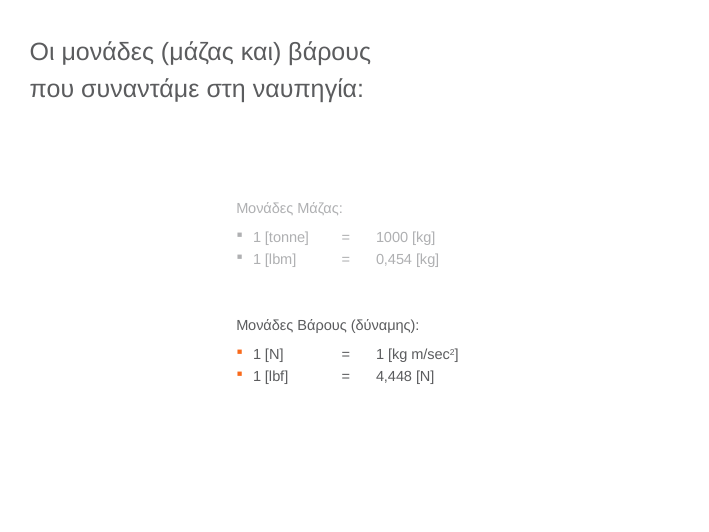

# Οι μονάδες (μάζας και) βάρους που συναντάμε στη ναυπηγία:

Μονάδες Μάζας:
1 [tonne]	=	1000 [kg]
1 [lbm]	=	0,454 [kg]

Μονάδες Βάρους (δύναμης):
1 [Ν]	=	1 [kg m/sec2]
1 [lbf]	=	4,448 [N]